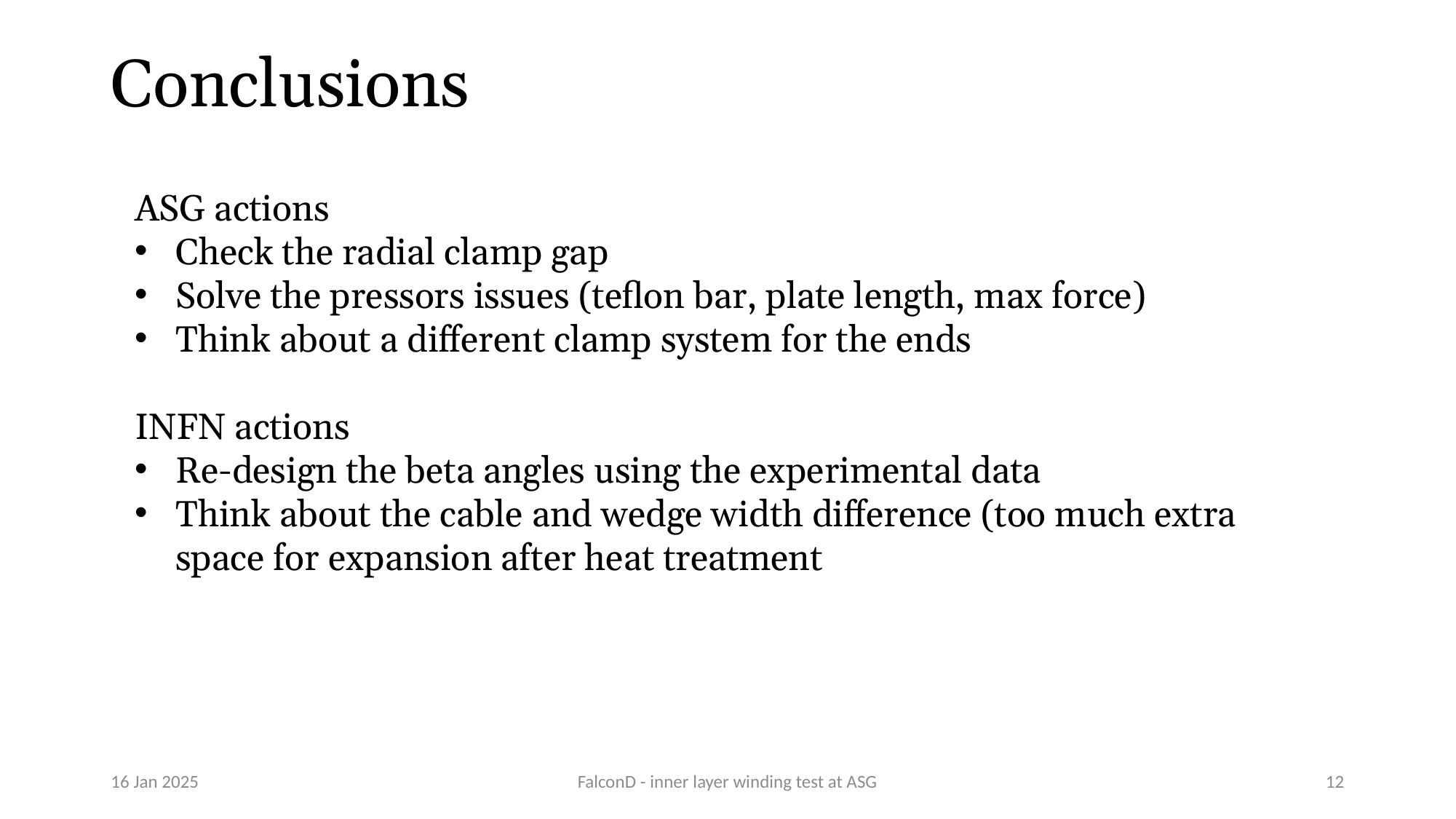

Conclusions
ASG actions
Check the radial clamp gap
Solve the pressors issues (teflon bar, plate length, max force)
Think about a different clamp system for the ends

INFN actions
Re-design the beta angles using the experimental data
Think about the cable and wedge width difference (too much extra space for expansion after heat treatment

16 Jan 2025
FalconD - inner layer winding test at ASG
12